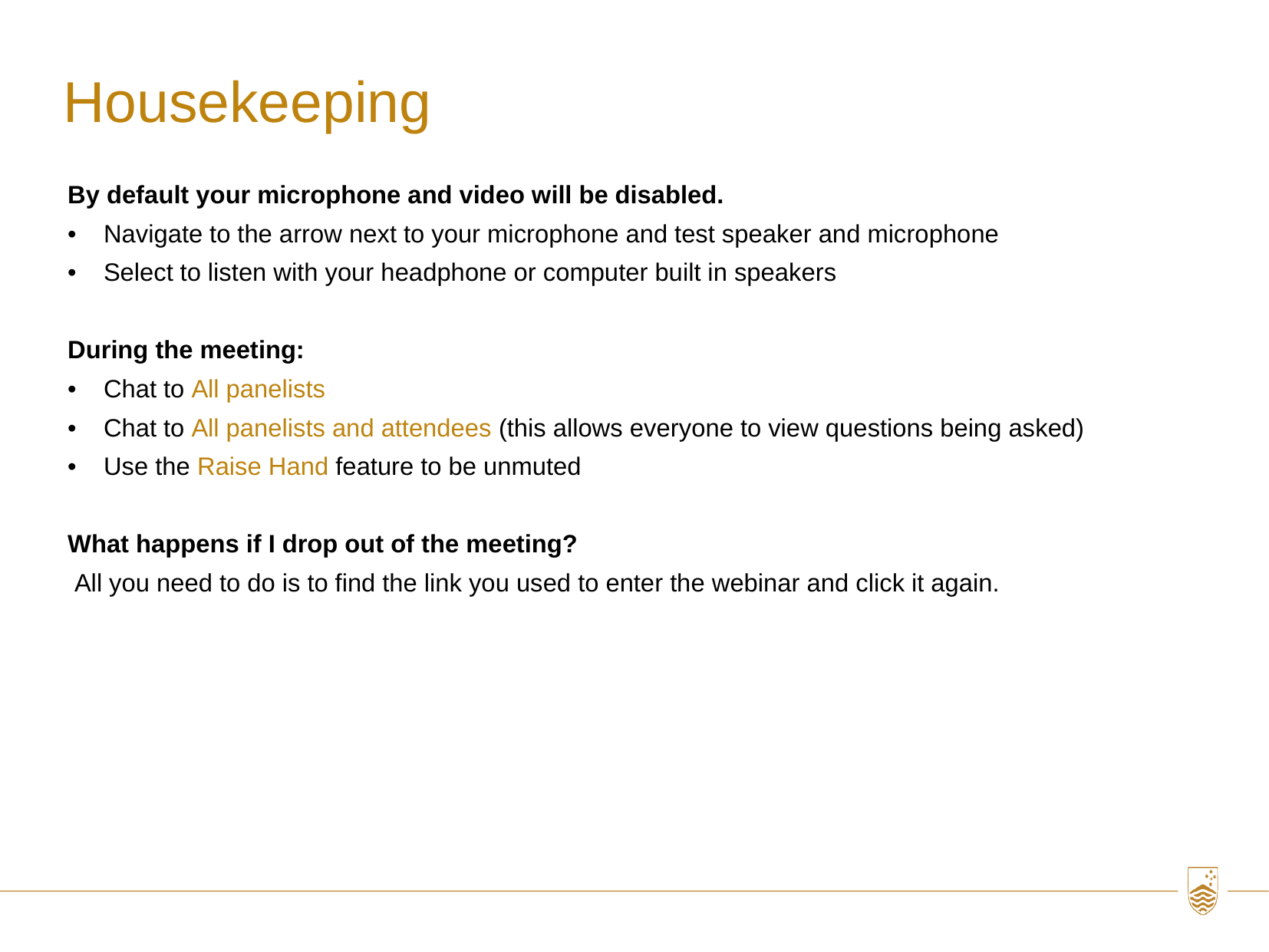

Housekeeping
By default your microphone and video will be disabled.
Navigate to the arrow next to your microphone and test speaker and microphone
Select to listen with your headphone or computer built in speakers

During the meeting:
Chat to All panelists
Chat to All panelists and attendees (this allows everyone to view questions being asked)
Use the Raise Hand feature to be unmuted

What happens if I drop out of the meeting?
 All you need to do is to find the link you used to enter the webinar and click it again.